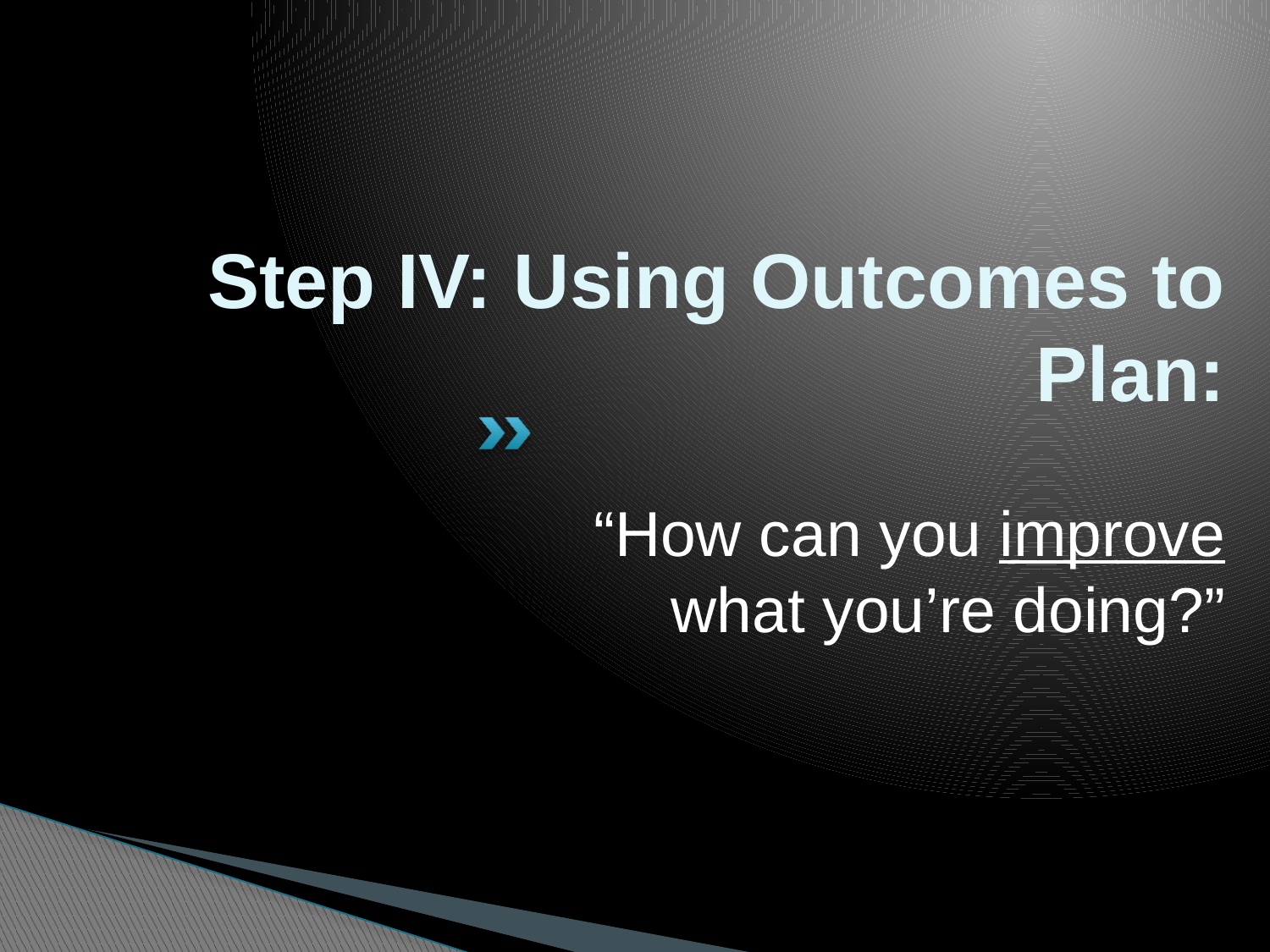

# Step IV: Using Outcomes to Plan:
“How can you improve what you’re doing?”